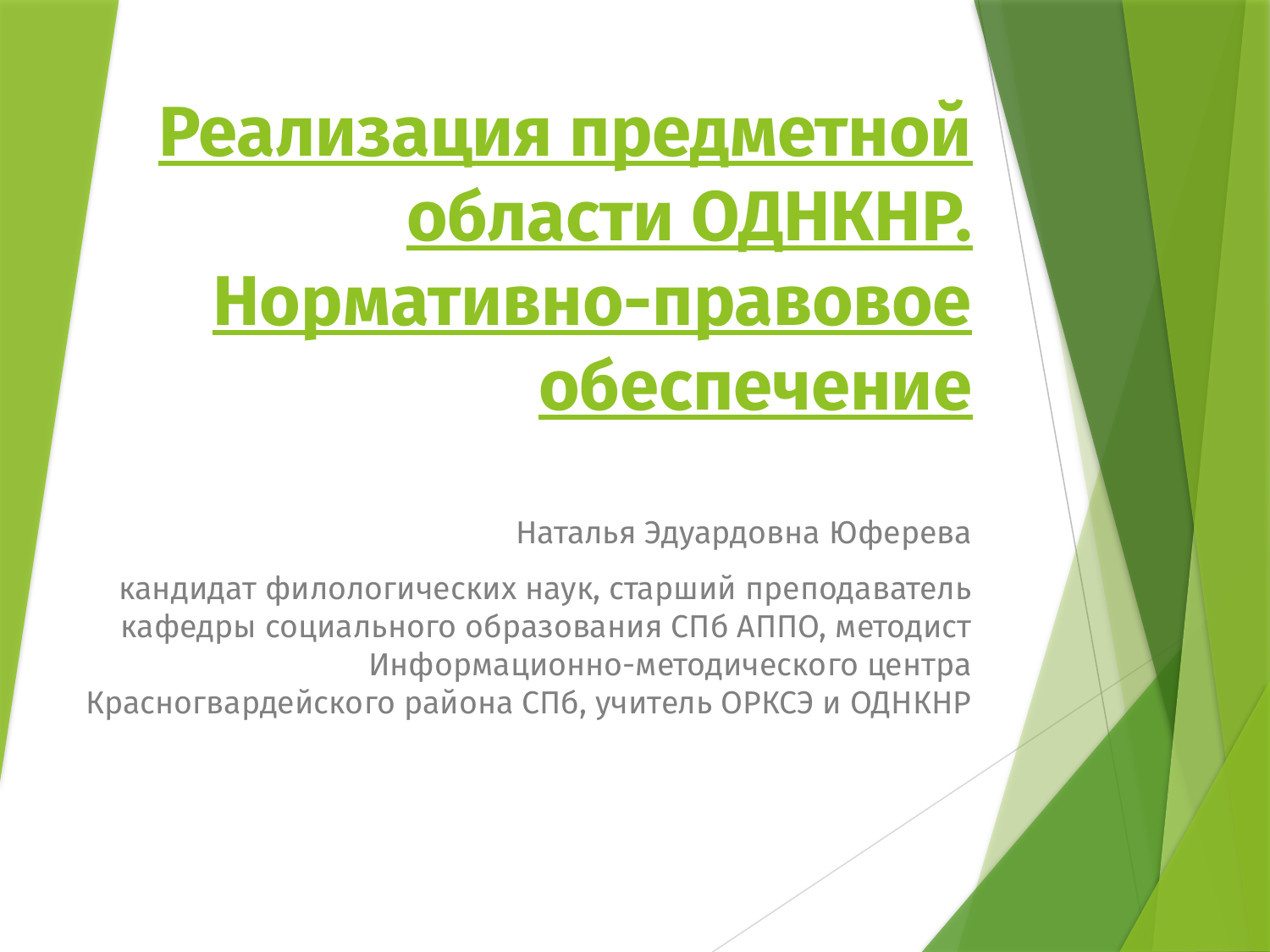

# Реализация предметной области ОДНКНР. Нормативно-правовое обеспечение
Наталья Эдуардовна Юферева
кандидат филологических наук, старший преподаватель кафедры социального образования СПб АППО, методист Информационно-методического центра Красногвардейского района СПб, учитель ОРКСЭ и ОДНКНР